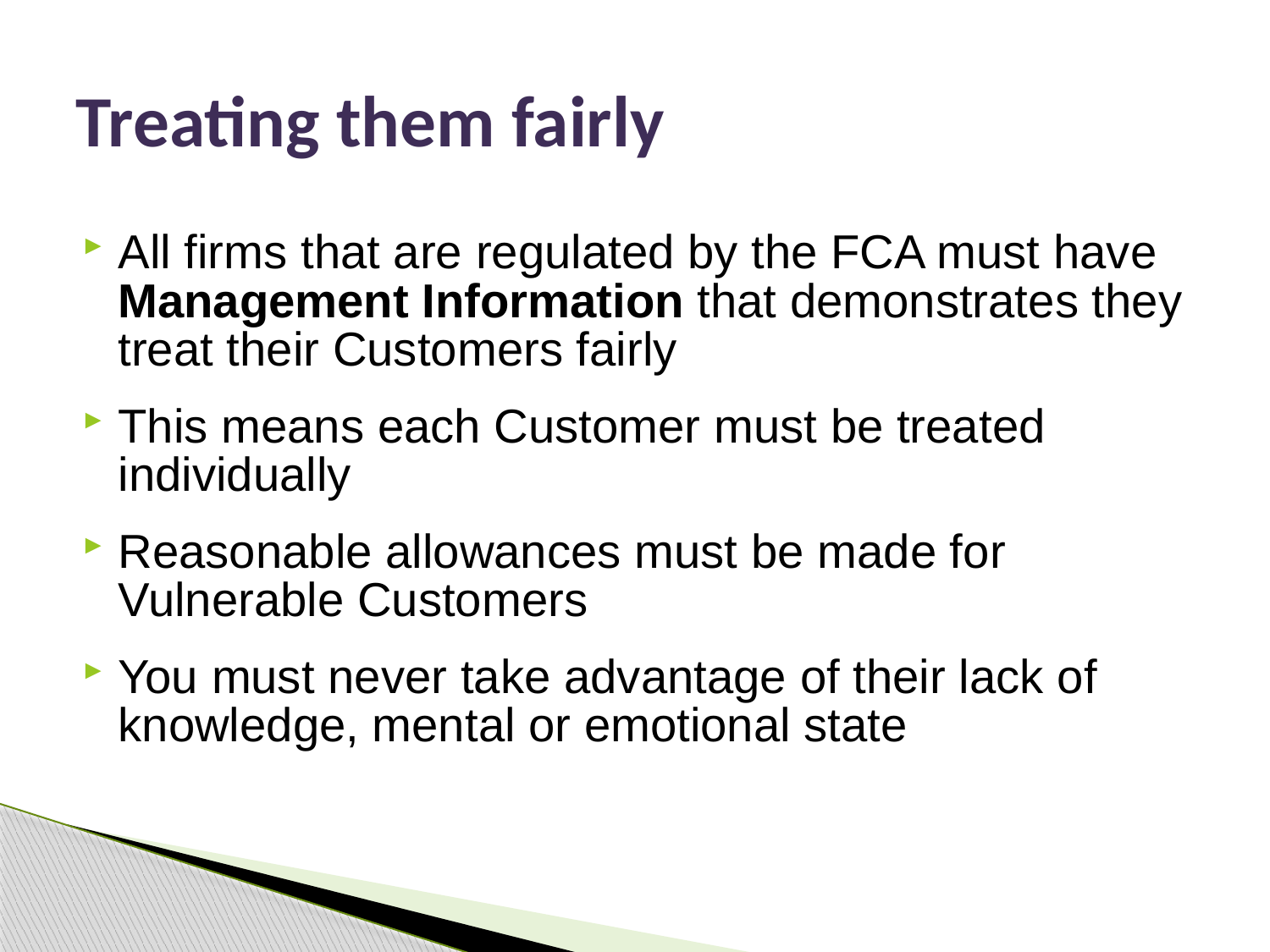

# Treating them fairly
All firms that are regulated by the FCA must have Management Information that demonstrates they treat their Customers fairly
This means each Customer must be treated individually
Reasonable allowances must be made for Vulnerable Customers
You must never take advantage of their lack of knowledge, mental or emotional state